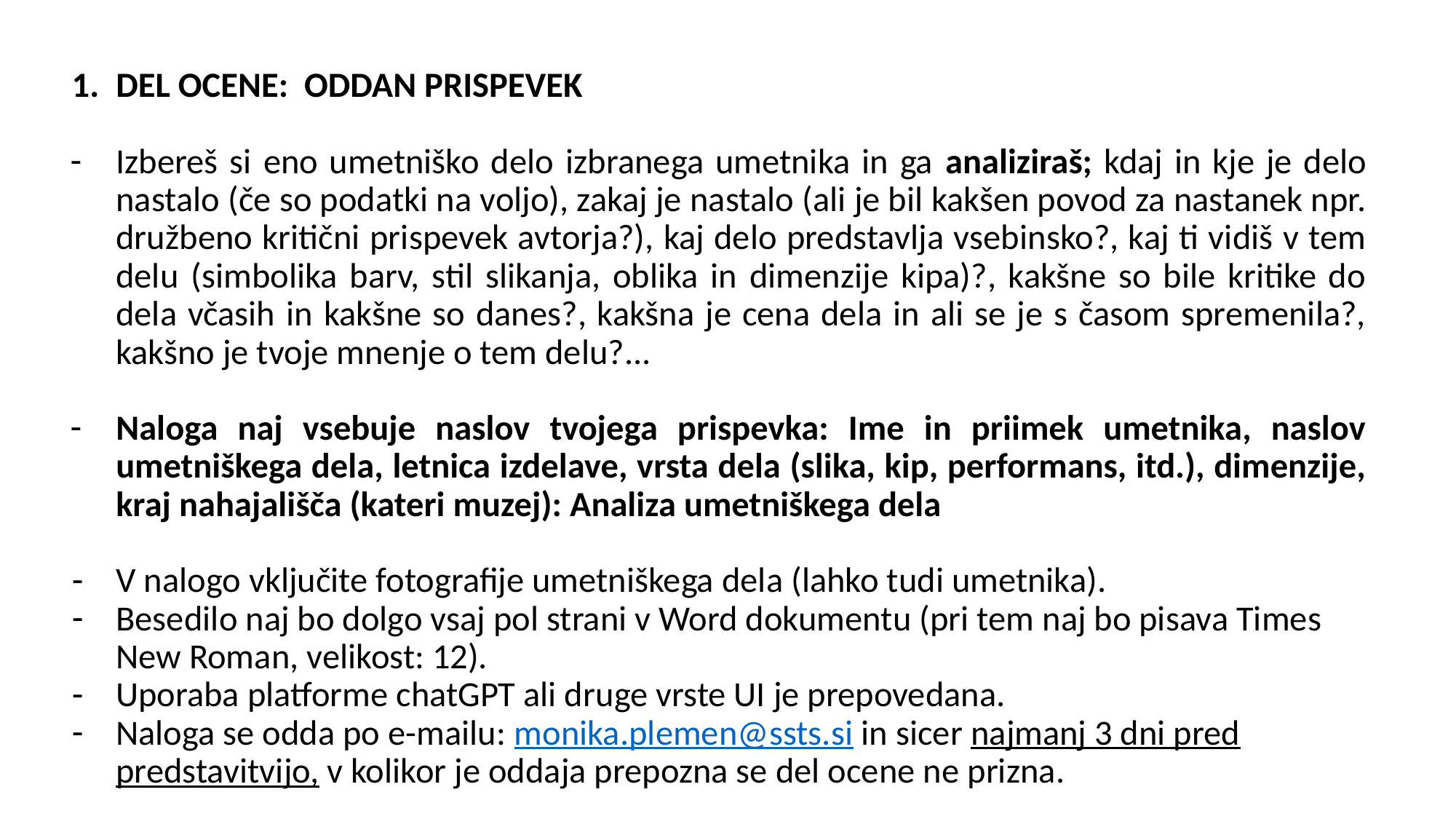

DEL OCENE:  ODDAN PRISPEVEK

Izbereš si eno umetniško delo izbranega umetnika in ga analiziraš; kdaj in kje je delo nastalo (če so podatki na voljo), zakaj je nastalo (ali je bil kakšen povod za nastanek npr. družbeno kritični prispevek avtorja?), kaj delo predstavlja vsebinsko?, kaj ti vidiš v tem delu (simbolika barv, stil slikanja, oblika in dimenzije kipa)?, kakšne so bile kritike do dela včasih in kakšne so danes?, kakšna je cena dela in ali se je s časom spremenila?, kakšno je tvoje mnenje o tem delu?...

Naloga naj vsebuje naslov tvojega prispevka: Ime in priimek umetnika, naslov umetniškega dela, letnica izdelave, vrsta dela (slika, kip, performans, itd.), dimenzije, kraj nahajališča (kateri muzej): Analiza umetniškega dela

V nalogo vključite fotografije umetniškega dela (lahko tudi umetnika).
Besedilo naj bo dolgo vsaj pol strani v Word dokumentu (pri tem naj bo pisava Times New Roman, velikost: 12).
Uporaba platforme chatGPT ali druge vrste UI je prepovedana.
Naloga se odda po e-mailu: monika.plemen@ssts.si in sicer najmanj 3 dni pred predstavitvijo, v kolikor je oddaja prepozna se del ocene ne prizna.